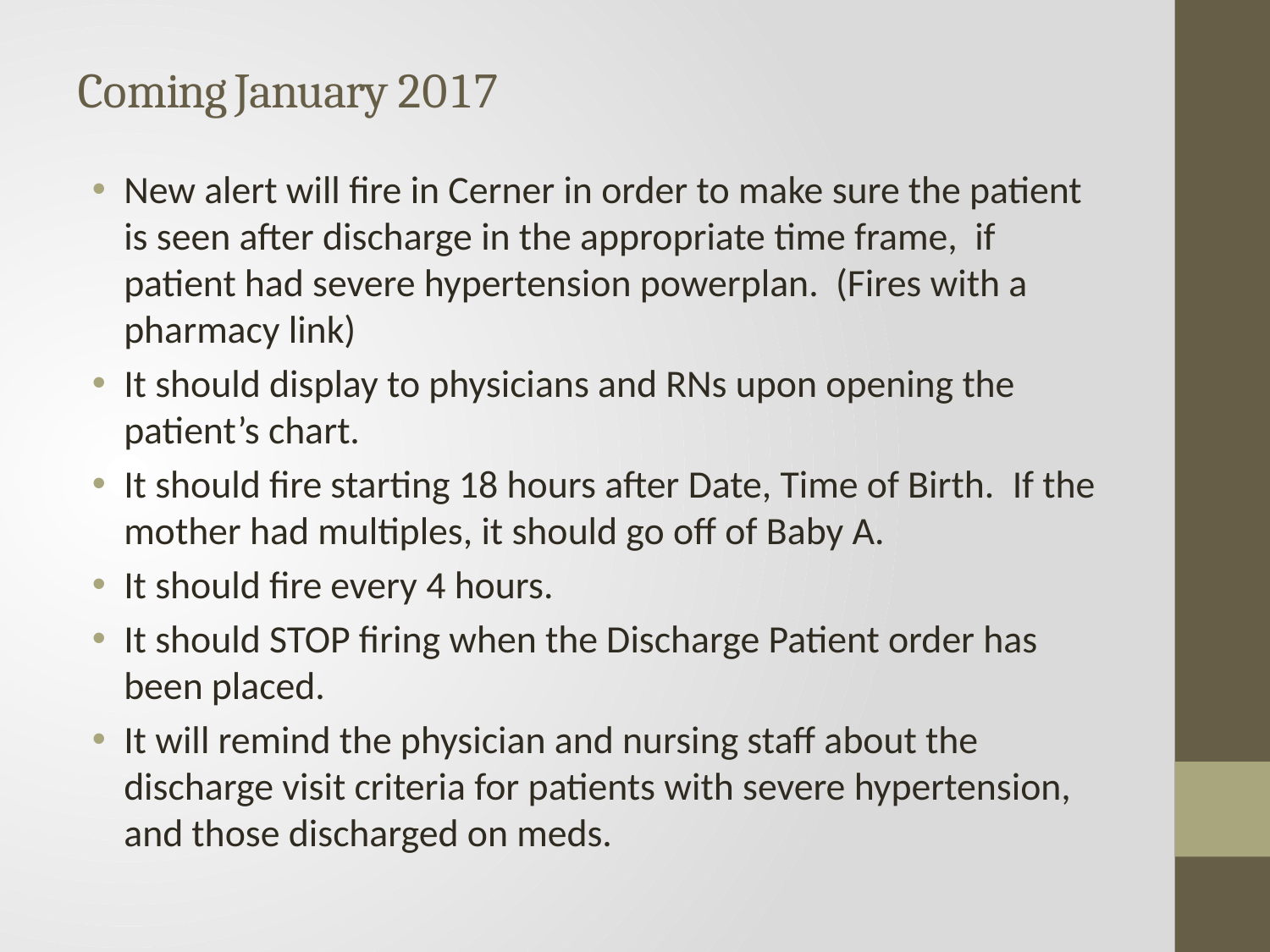

# Coming January 2017
New alert will fire in Cerner in order to make sure the patient is seen after discharge in the appropriate time frame,  if patient had severe hypertension powerplan.  (Fires with a pharmacy link)
It should display to physicians and RNs upon opening the patient’s chart.
It should fire starting 18 hours after Date, Time of Birth.  If the mother had multiples, it should go off of Baby A.
It should fire every 4 hours.
It should STOP firing when the Discharge Patient order has been placed.
It will remind the physician and nursing staff about the discharge visit criteria for patients with severe hypertension, and those discharged on meds.